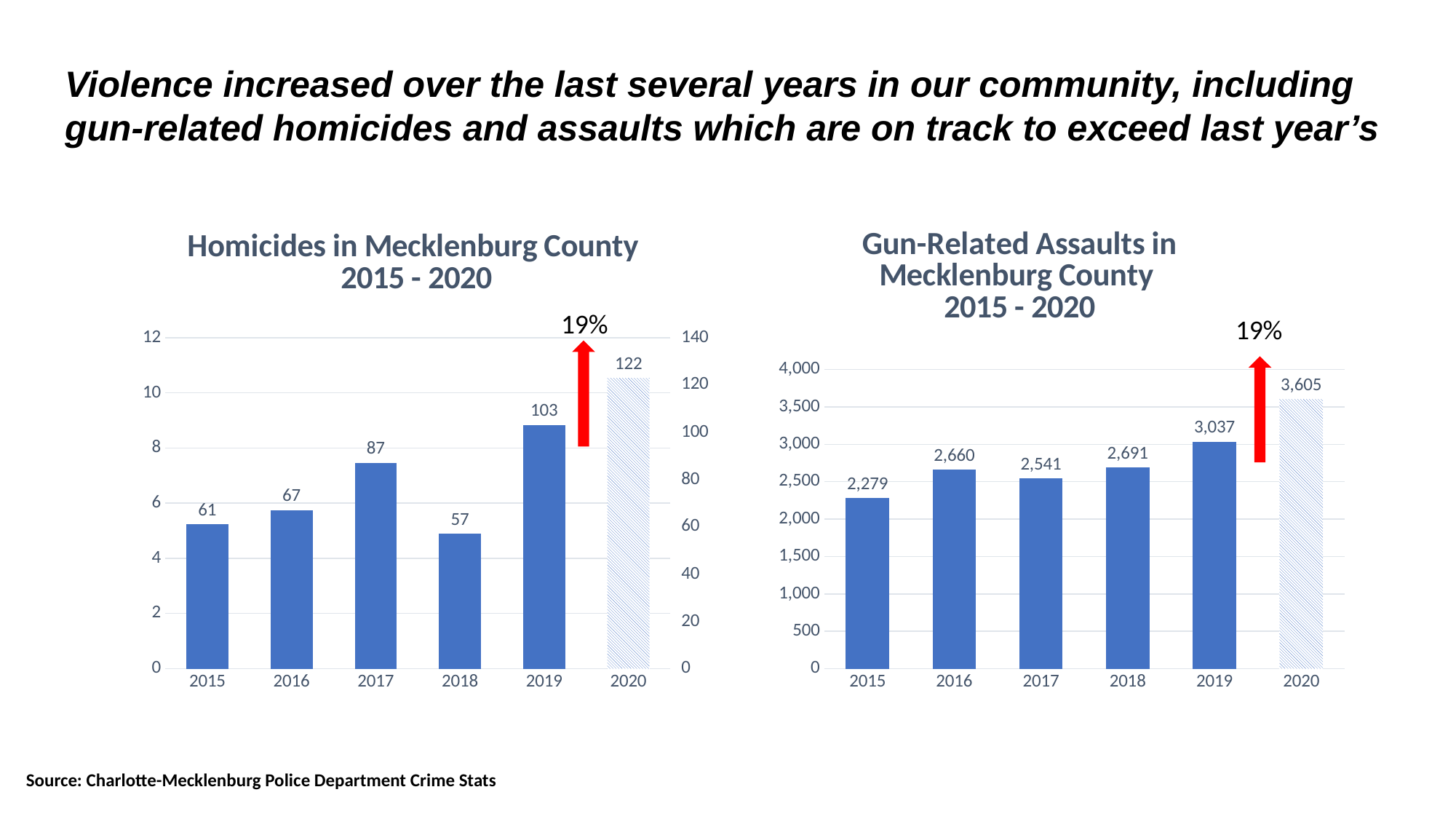

Violence increased over the last several years in our community, including gun-related homicides and assaults which are on track to exceed last year’s

### Chart: Homicides in Mecklenburg County
2015 - 2020

| Category | Column1 | Column2 | Series 1 |
|---|---|---|---|
| 2015 | None | None | 61.0 |
| 2016 | None | None | 67.0 |
| 2017 | None | None | 87.0 |
| 2018 | None | None | 57.0 |
| 2019 | None | None | 103.0 |
| 2020 | None | None | 123.0 |

### Chart: Gun-Related Assaults in Mecklenburg County
2015 - 2020

| Category | Column2 |
|---|---|
| 2015 | 2279.0 |
| 2016 | 2660.0 |
| 2017 | 2541.0 |
| 2018 | 2691.0 |
| 2019 | 3037.0 |
| 2020 | 3605.0 |
19%
3
Source: Charlotte-Mecklenburg Police Department Crime Stats